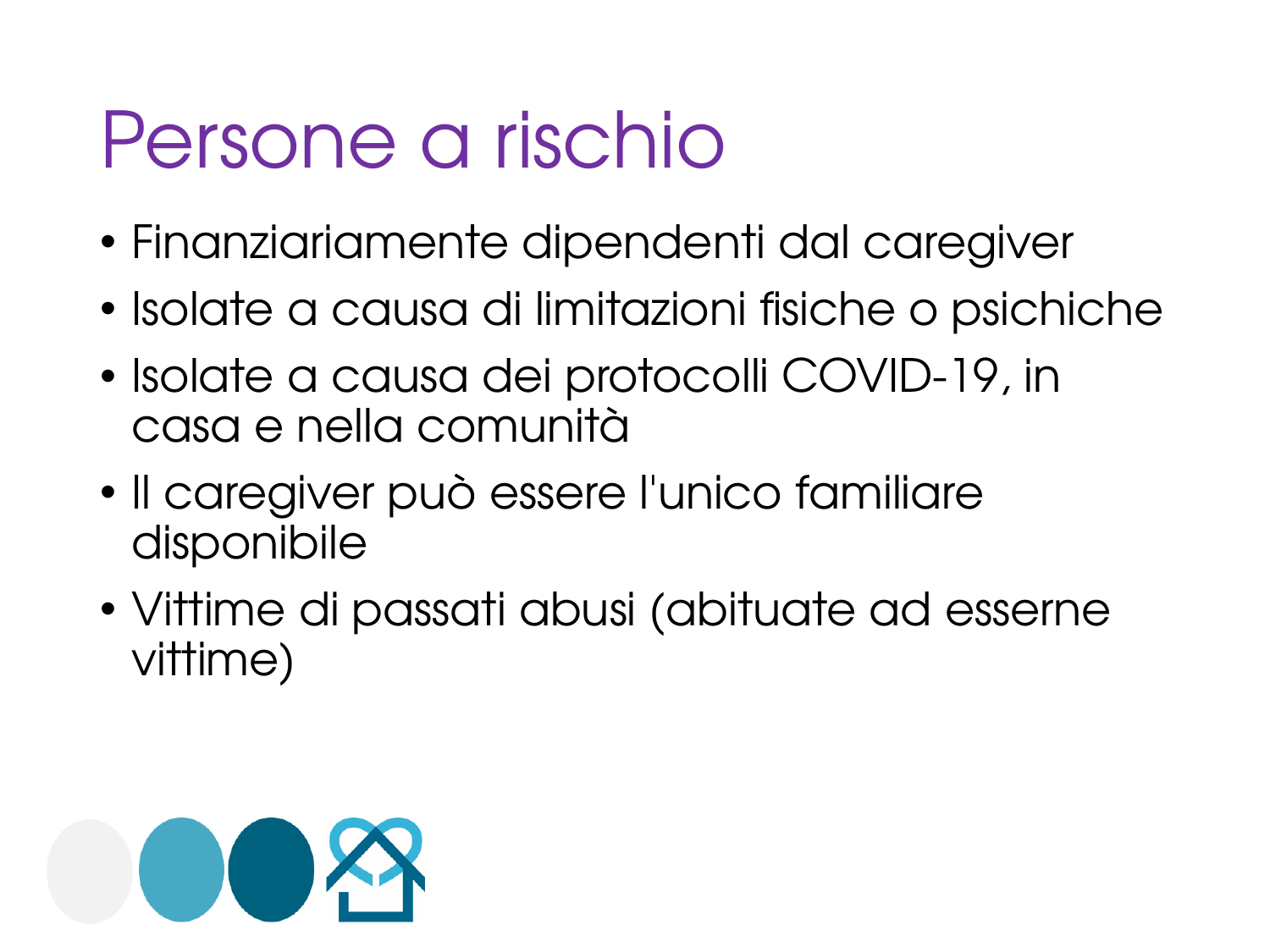

# Persone a rischio
Finanziariamente dipendenti dal caregiver
Isolate a causa di limitazioni fisiche o psichiche
Isolate a causa dei protocolli COVID-19, in casa e nella comunità
Il caregiver può essere l'unico familiare disponibile
Vittime di passati abusi (abituate ad esserne vittime)